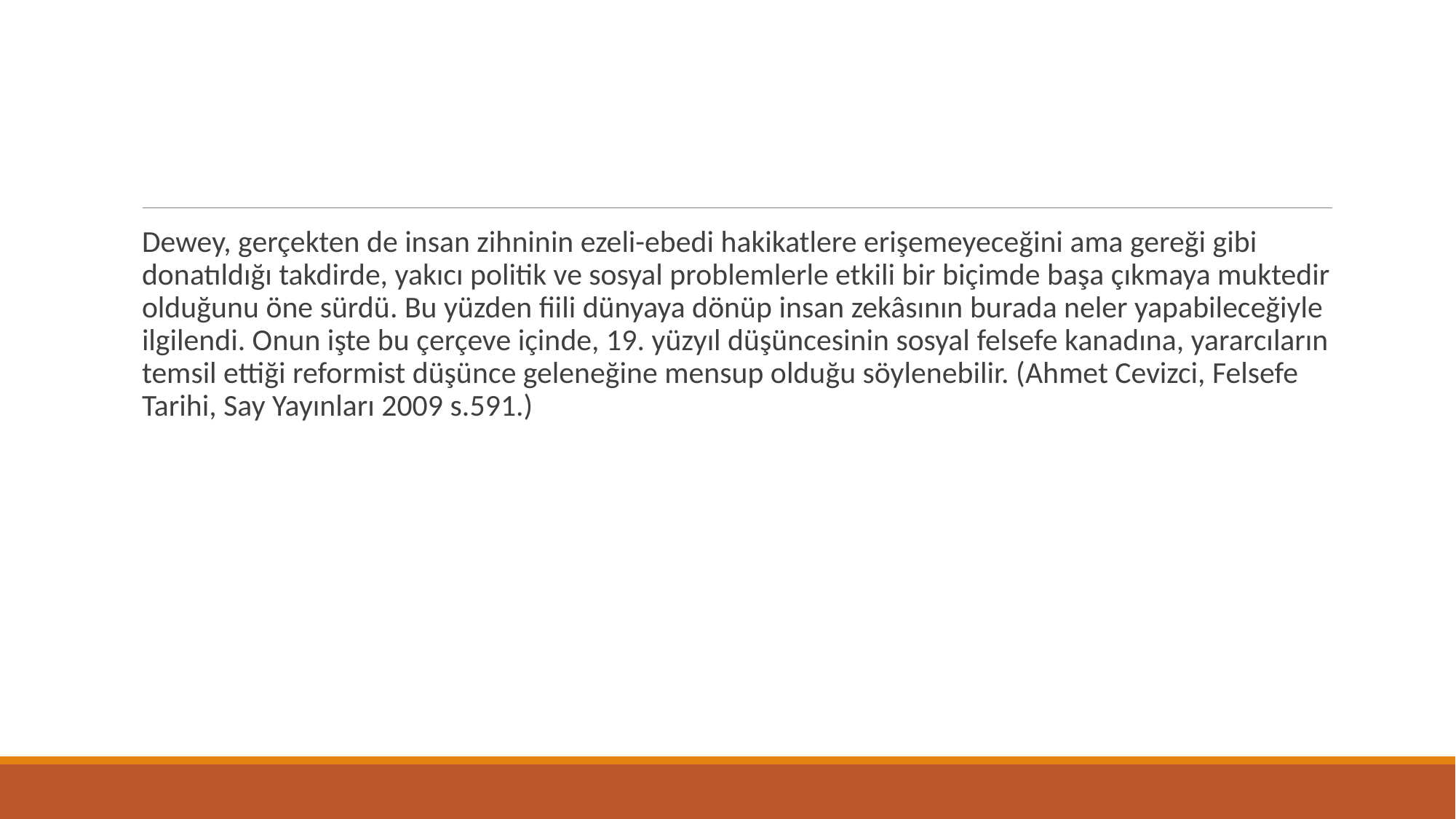

Dewey, gerçekten de insan zihninin ezeli-ebedi hakikatlere erişemeyeceğini ama gereği gibi donatıldığı takdirde, yakıcı politik ve sosyal problemlerle etkili bir biçimde başa çıkmaya muktedir olduğunu öne sürdü. Bu yüzden fiili dünyaya dönüp insan zekâsının burada neler yapabileceğiyle ilgilendi. Onun işte bu çerçeve içinde, 19. yüzyıl düşüncesinin sosyal felsefe kanadına, yararcıların temsil ettiği reformist düşünce geleneğine mensup olduğu söylenebilir. (Ahmet Cevizci, Felsefe Tarihi, Say Yayınları 2009 s.591.)